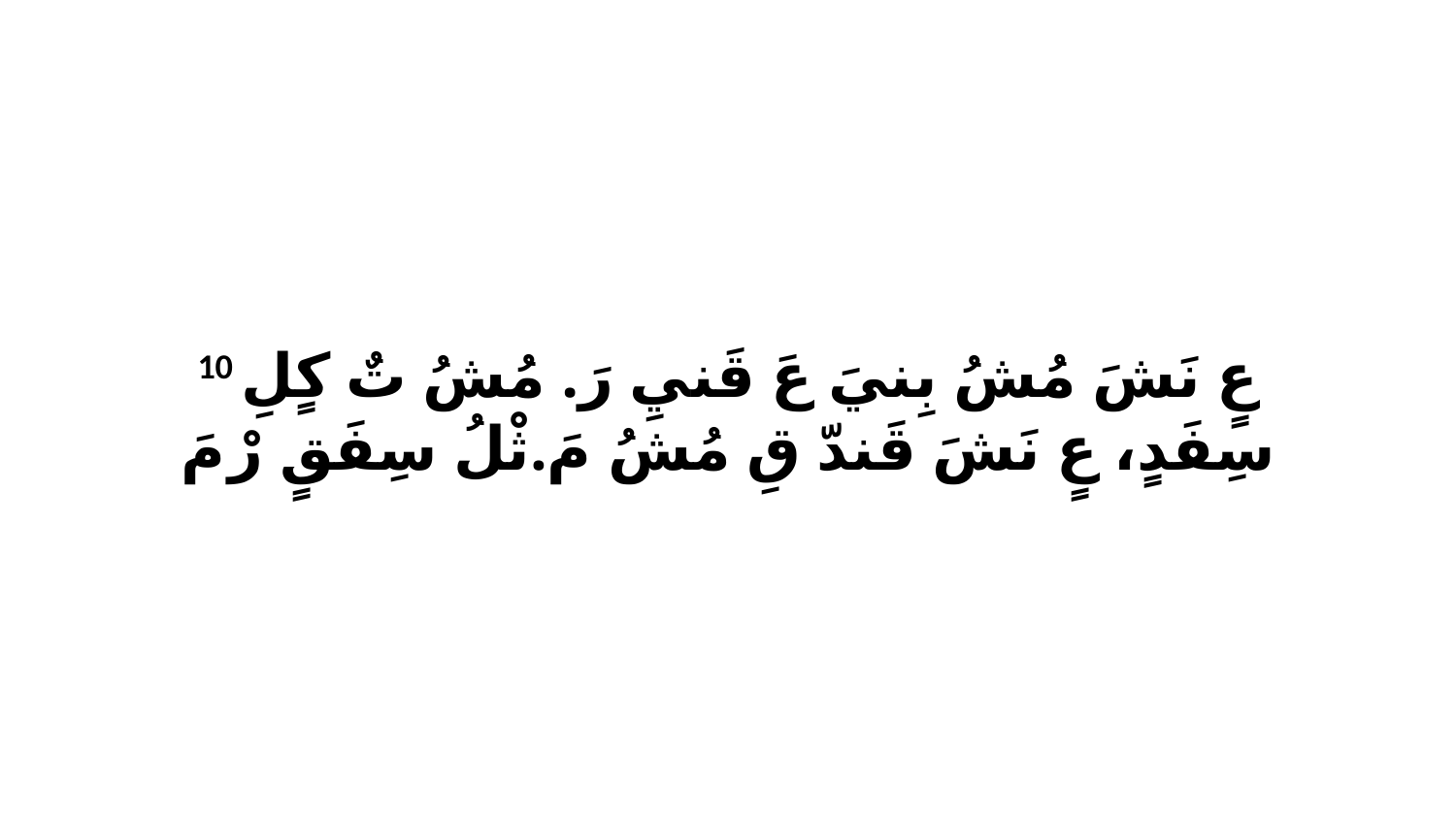

10 عٍ نَشَ مُشُ بِنيَ عَ قَنيِ رَ. مُشُ تٌ كٍلِ سِفَدٍ، عٍ نَشَ قَندّ قِ مُشُ مَ.ثْلُ سِفَقٍ رْ مَ